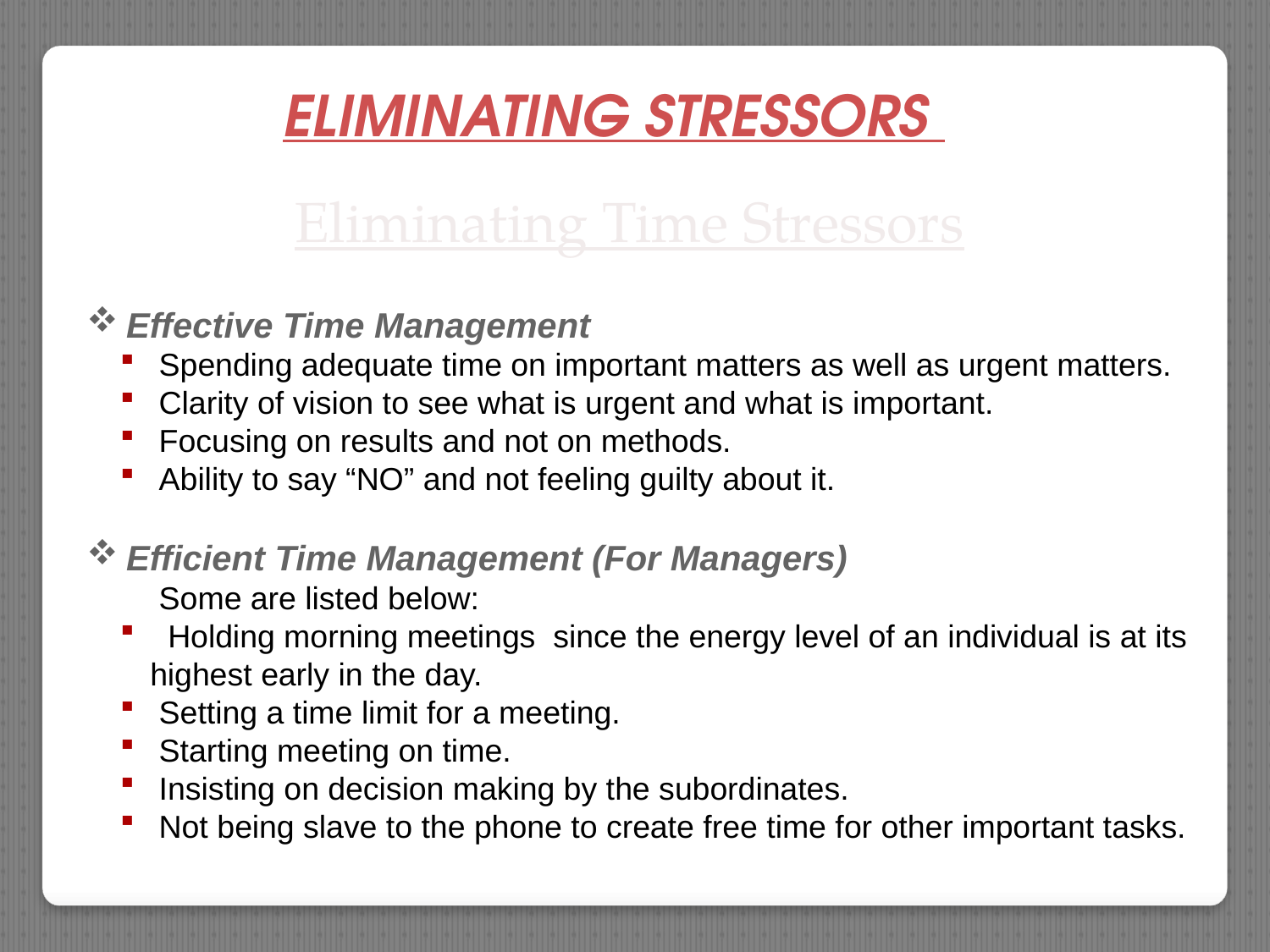

ELIMINATING STRESSORS
Eliminating Time Stressors
Effective Time Management
 Spending adequate time on important matters as well as urgent matters.
 Clarity of vision to see what is urgent and what is important.
 Focusing on results and not on methods.
 Ability to say “NO” and not feeling guilty about it.

Efficient Time Management (For Managers)
 Some are listed below:
  Holding morning meetings  since the energy level of an individual is at its highest early in the day.
 Setting a time limit for a meeting.
 Starting meeting on time.
 Insisting on decision making by the subordinates.
 Not being slave to the phone to create free time for other important tasks.